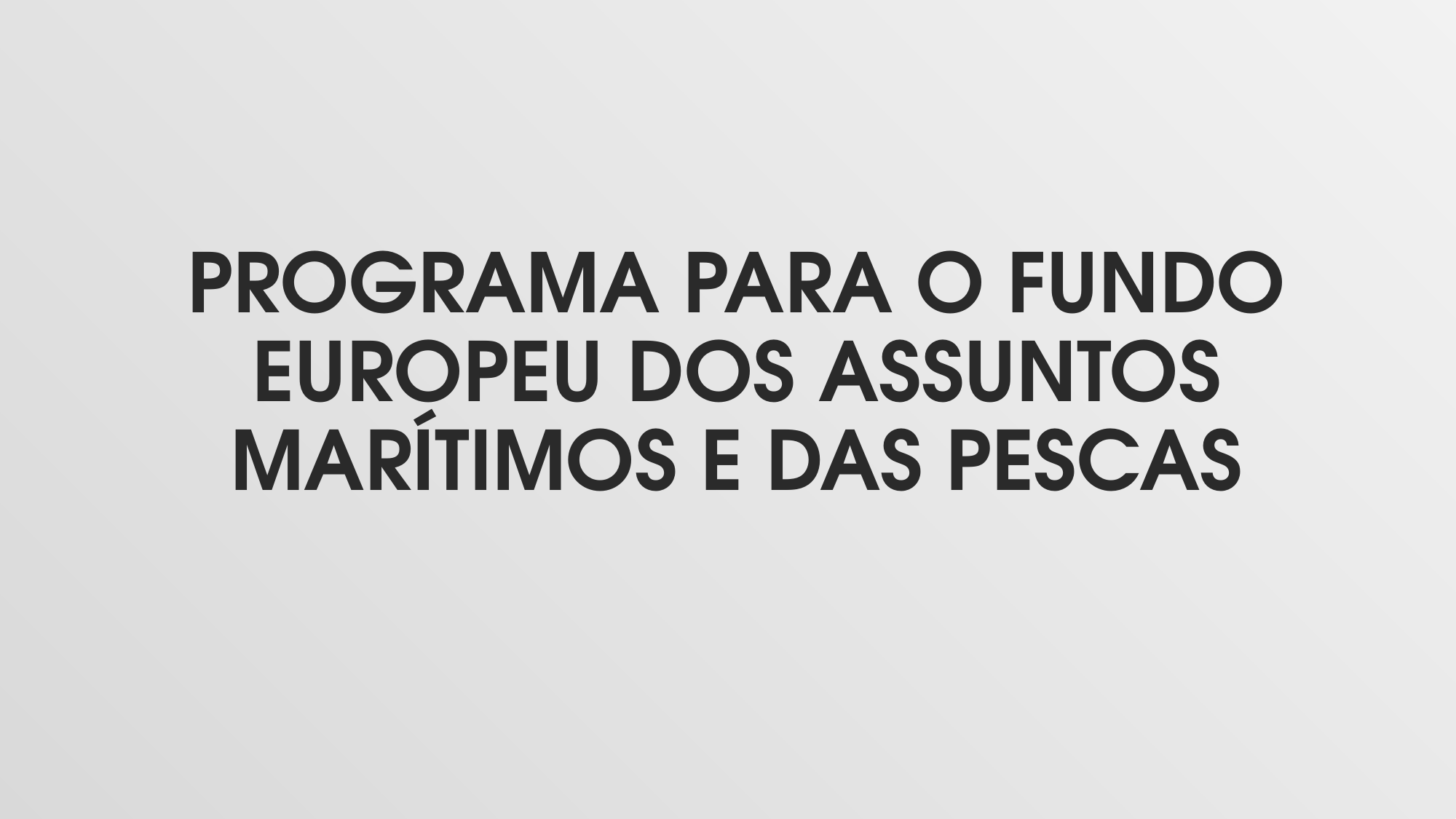

# Programa para o Fundo Europeu dos Assuntos Marítimos e das Pescas